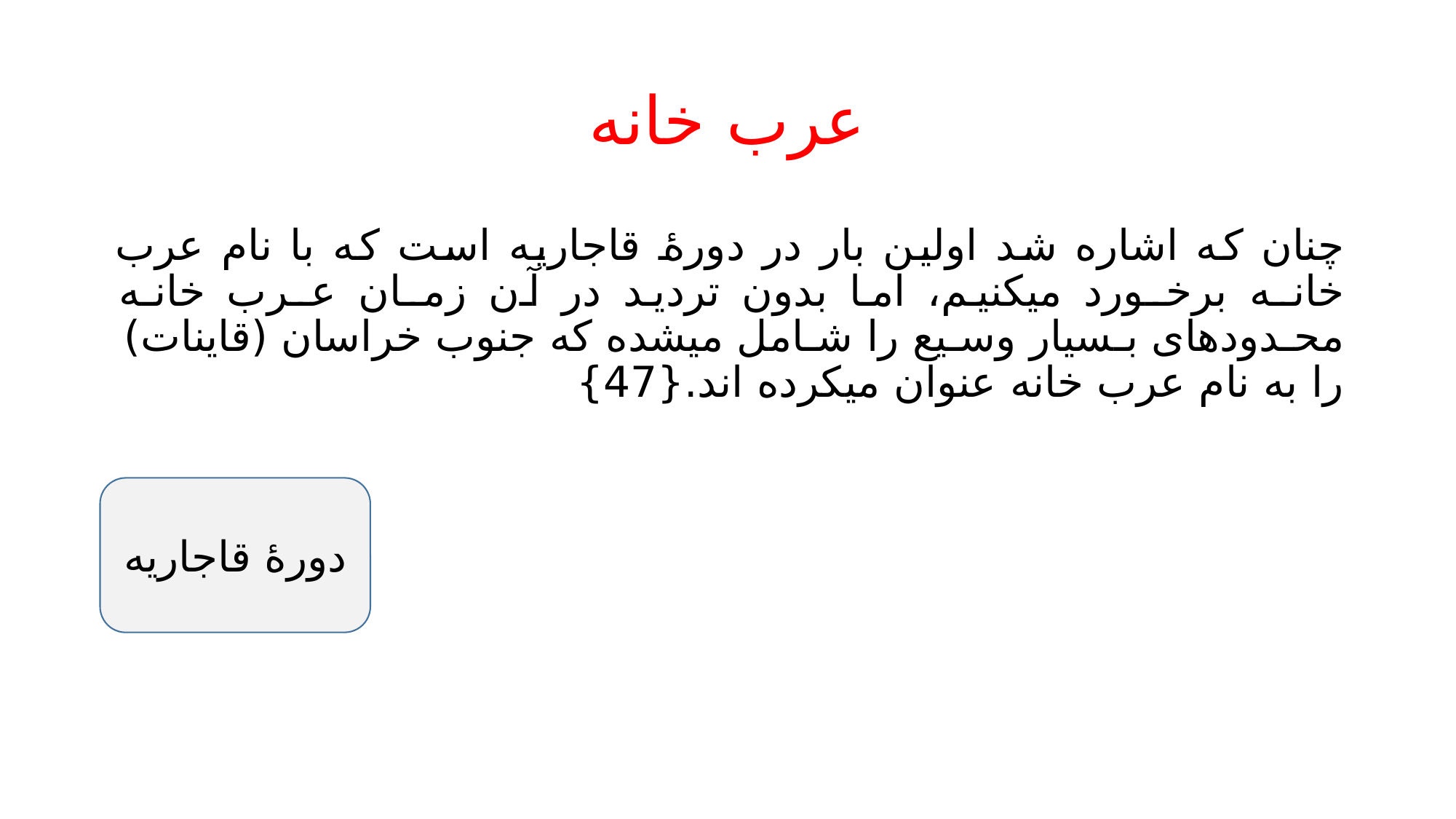

# عرب خانه
چنان که اشاره شد اولین بار در دورۀ قاجاریه است که با نام عرب خانـه برخـورد میکنیم، اما بدون تردید در آن زمـان عـرب خانـه محـدودهای بـسیار وسـیع را شـامل میشده که جنوب خراسان (قاینات)  را به نام عرب خانه عنوان میکرده اند.{47}
دورۀ قاجاریه